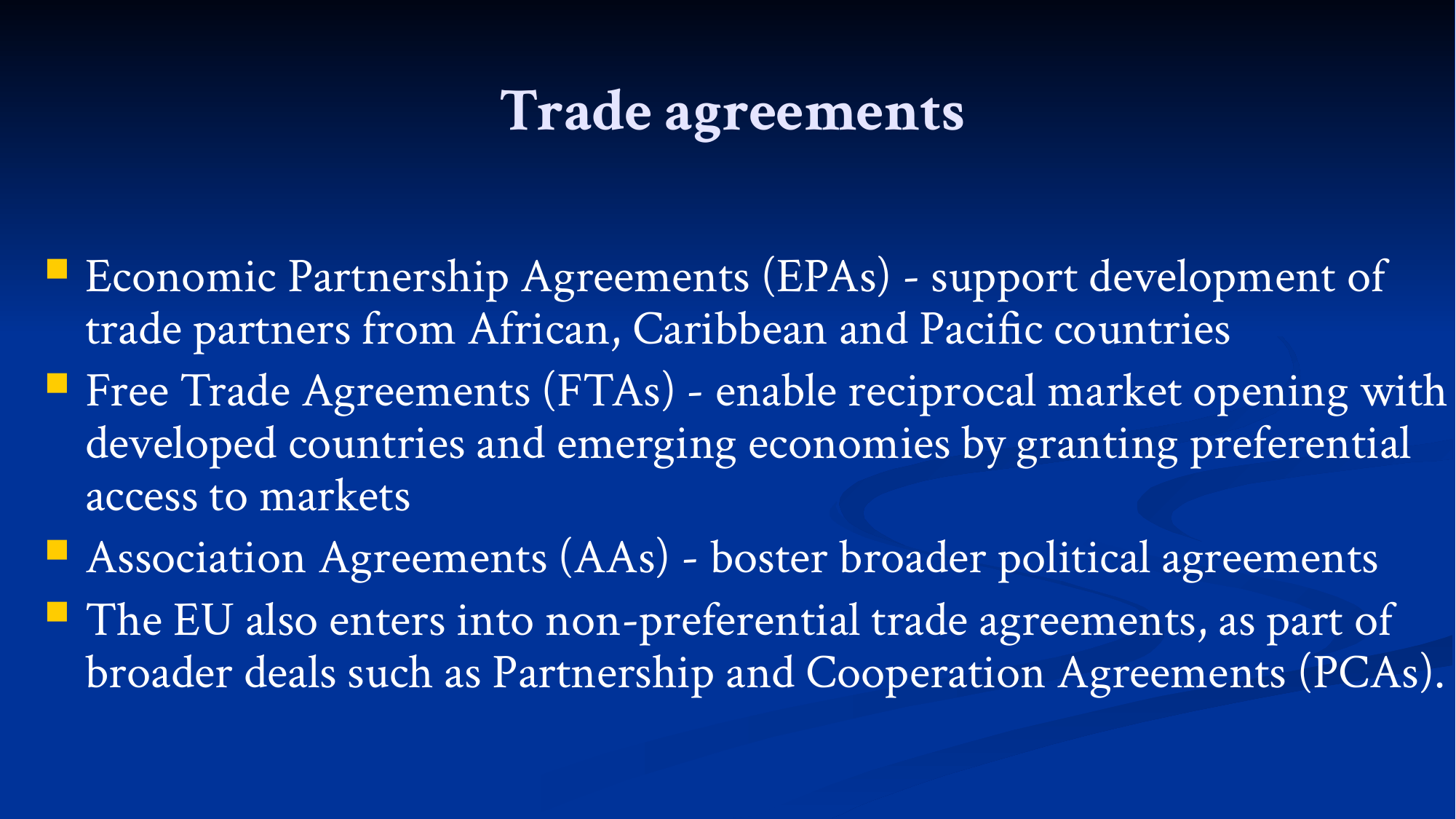

# Trade agreements

Economic Partnership Agreements (EPAs) - support development of trade partners from African, Caribbean and Pacific countries
Free Trade Agreements (FTAs) - enable reciprocal market opening with developed countries and emerging economies by granting preferential access to markets
Association Agreements (AAs) - boster broader political agreements
The EU also enters into non-preferential trade agreements, as part of broader deals such as Partnership and Cooperation Agreements (PCAs).